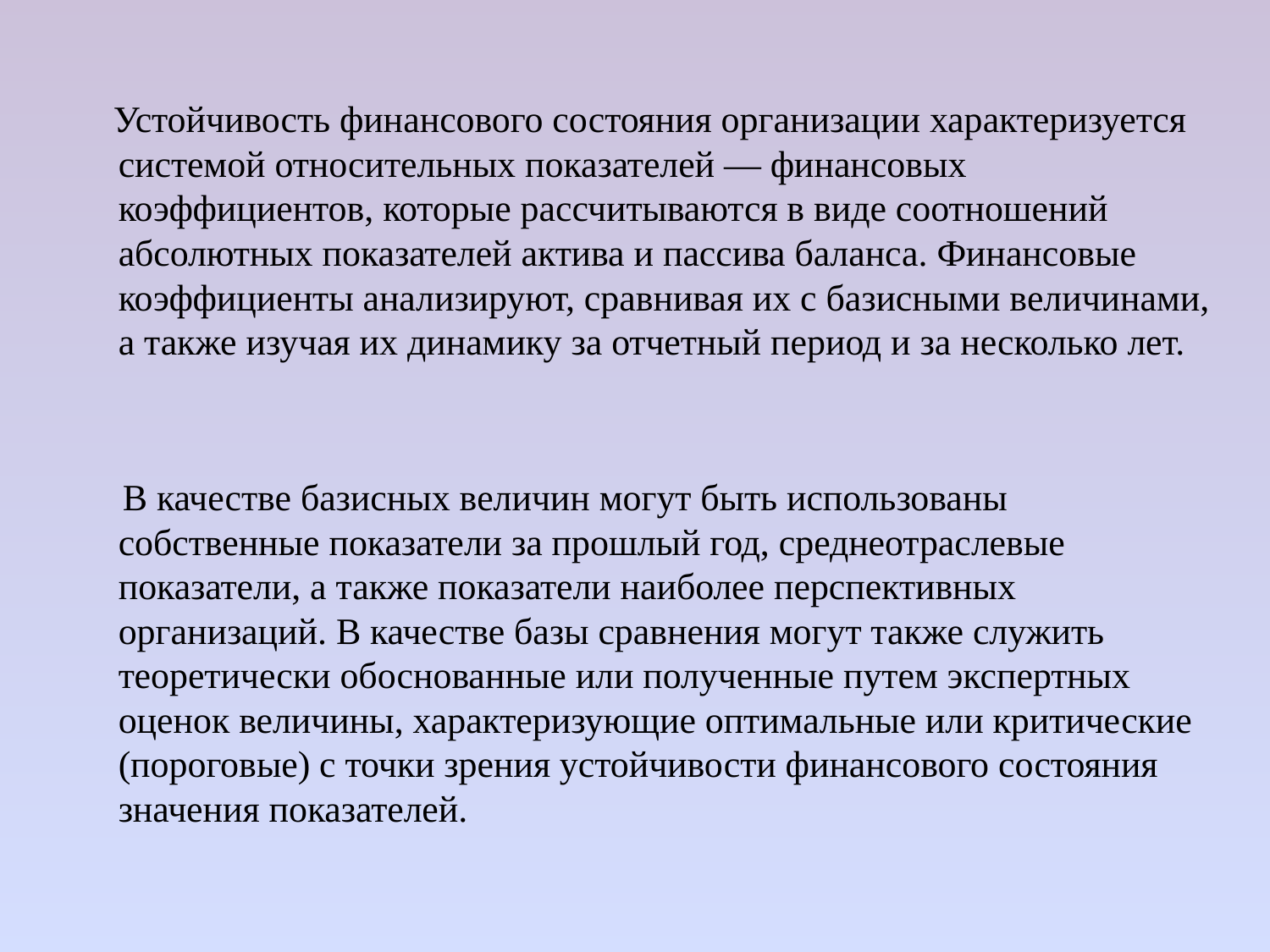

Устойчивость финансового состояния организации характеризуется системой относительных показателей — финансовых коэффициентов, которые рассчитываются в виде соотношений абсолютных показателей актива и пассива баланса. Финансовые коэффициенты анализируют, сравнивая их с базисными величинами, а также изучая их динамику за отчетный период и за несколько лет.

     В качестве базисных величин могут быть использованы собственные показатели за прошлый год, среднеотраслевые показатели, а также показатели наиболее перспективных организаций. В качестве базы сравнения могут также служить теоретически обоснованные или полученные путем экспертных оценок величины, характеризующие оптимальные или критические (пороговые) с точки зрения устойчивости финансового состояния значения показателей.